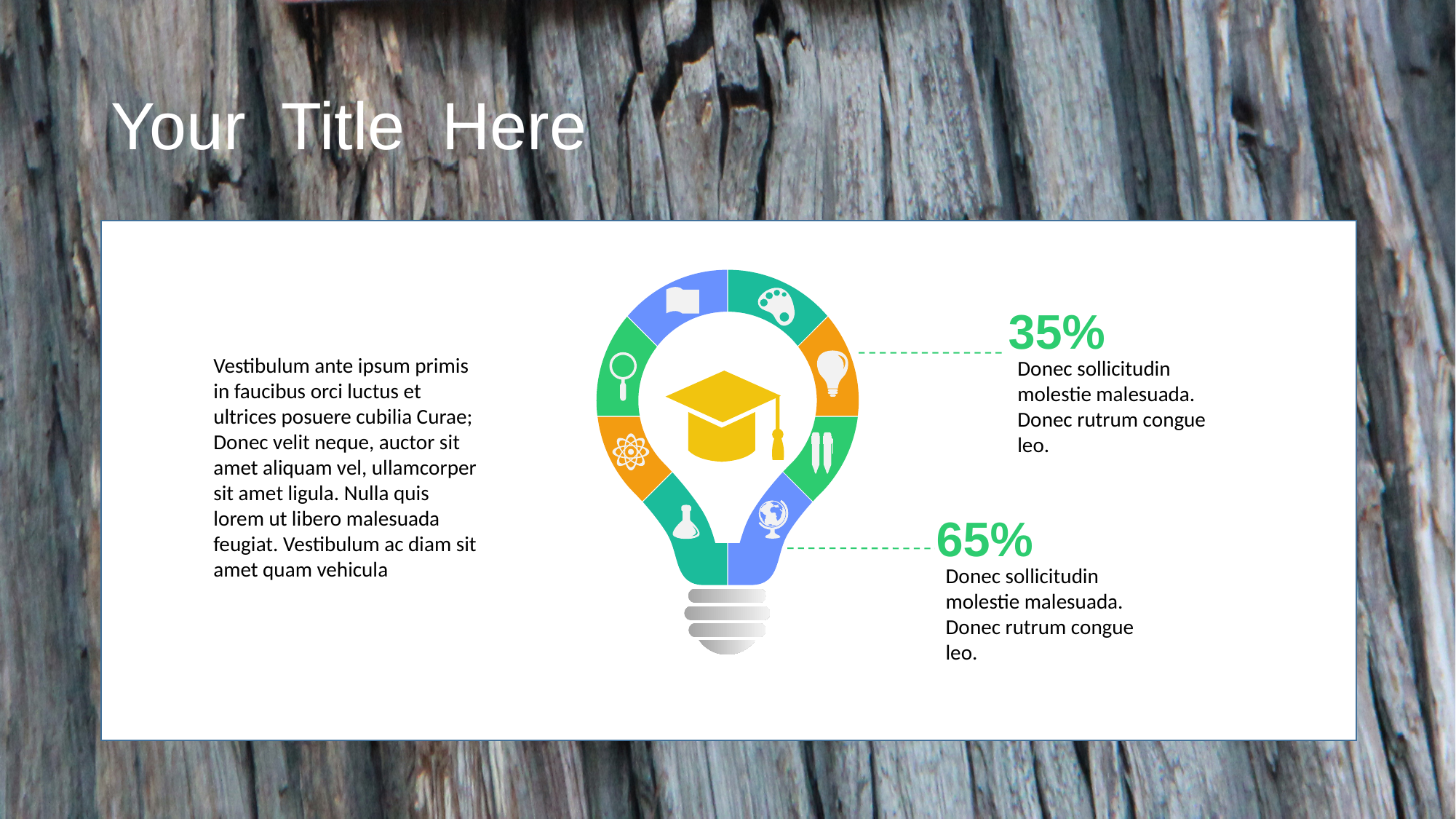

Your  Title  Here

35%
Vestibulum ante ipsum primis in faucibus orci luctus et ultrices posuere cubilia Curae; Donec velit neque, auctor sit amet aliquam vel, ullamcorper sit amet ligula. Nulla quis lorem ut libero malesuada feugiat. Vestibulum ac diam sit amet quam vehicula
Donec sollicitudin molestie malesuada. Donec rutrum congue leo.

65%

Donec sollicitudin molestie malesuada. Donec rutrum congue leo.